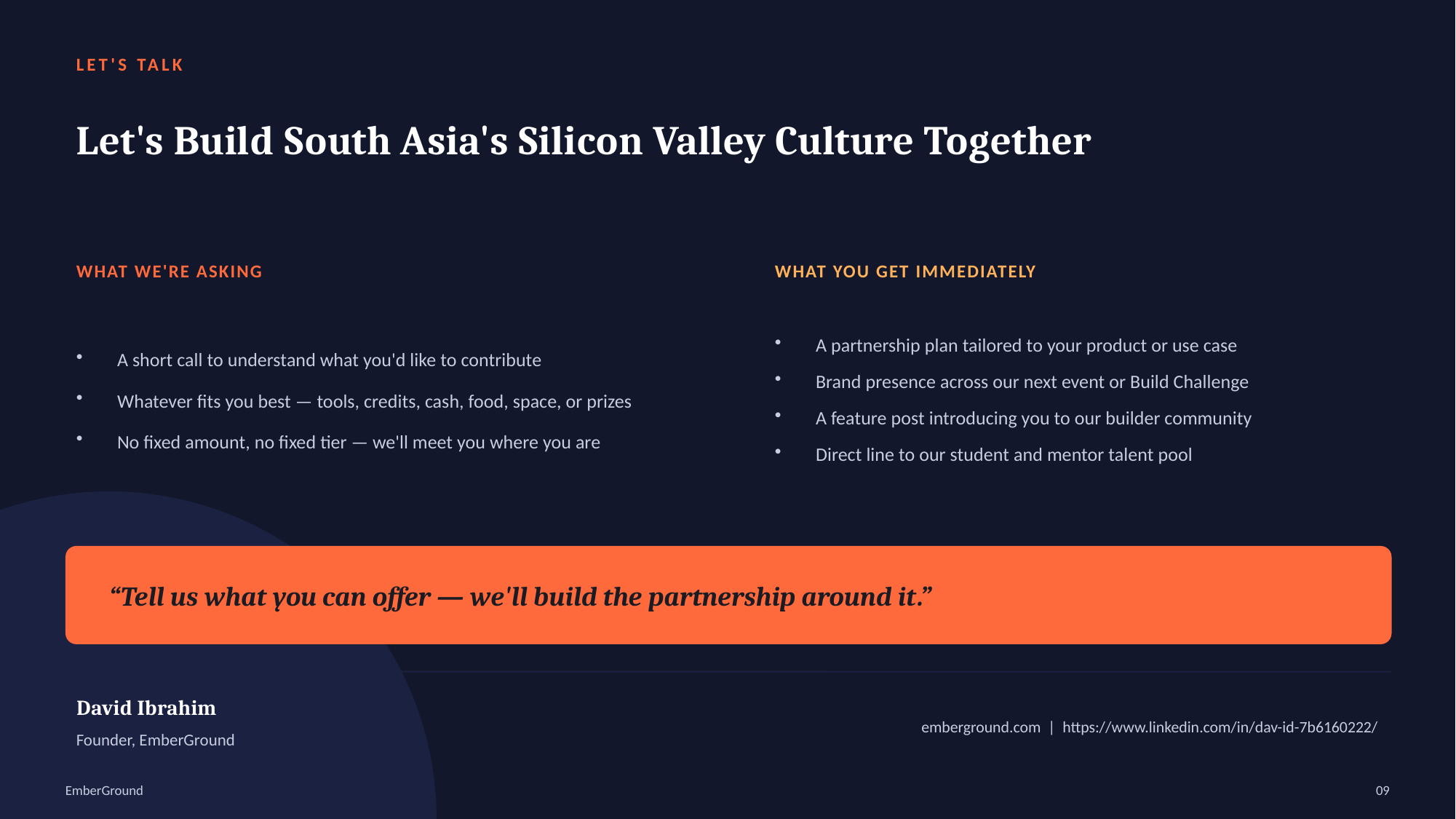

LET'S TALK
Let's Build South Asia's Silicon Valley Culture Together
WHAT WE'RE ASKING
WHAT YOU GET IMMEDIATELY
A short call to understand what you'd like to contribute
Whatever fits you best — tools, credits, cash, food, space, or prizes
No fixed amount, no fixed tier — we'll meet you where you are
A partnership plan tailored to your product or use case
Brand presence across our next event or Build Challenge
A feature post introducing you to our builder community
Direct line to our student and mentor talent pool

“Tell us what you can offer — we'll build the partnership around it.”

David Ibrahim
 emberground.com  |  https://www.linkedin.com/in/dav-id-7b6160222/
Founder, EmberGround
EmberGround
09